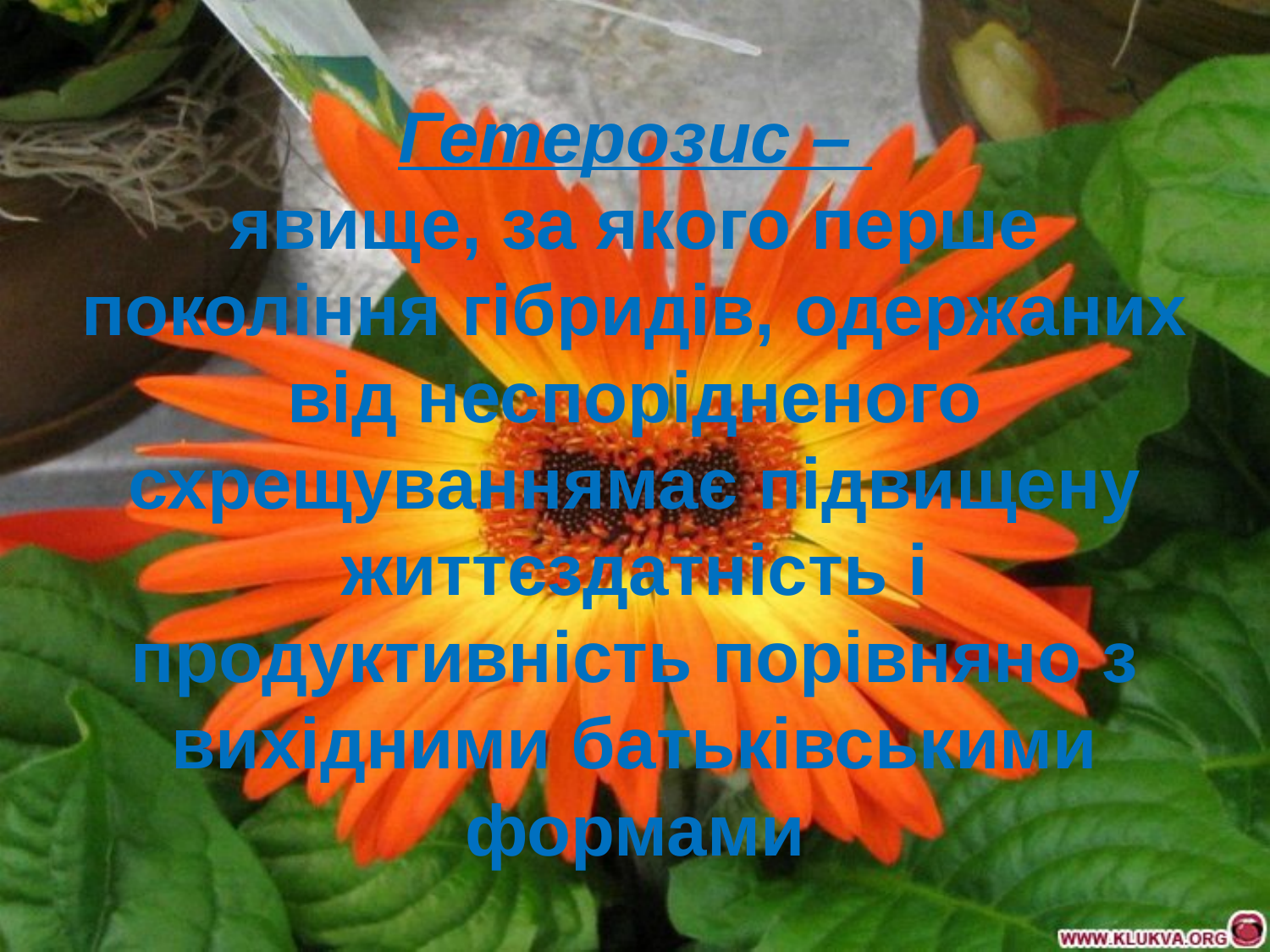

# Гетерозис – явище, за якого перше покоління гібридів, одержаних від неспорідненого схрещуваннямає підвищену життєздатність і продуктивність порівняно з вихідними батьківськими формами